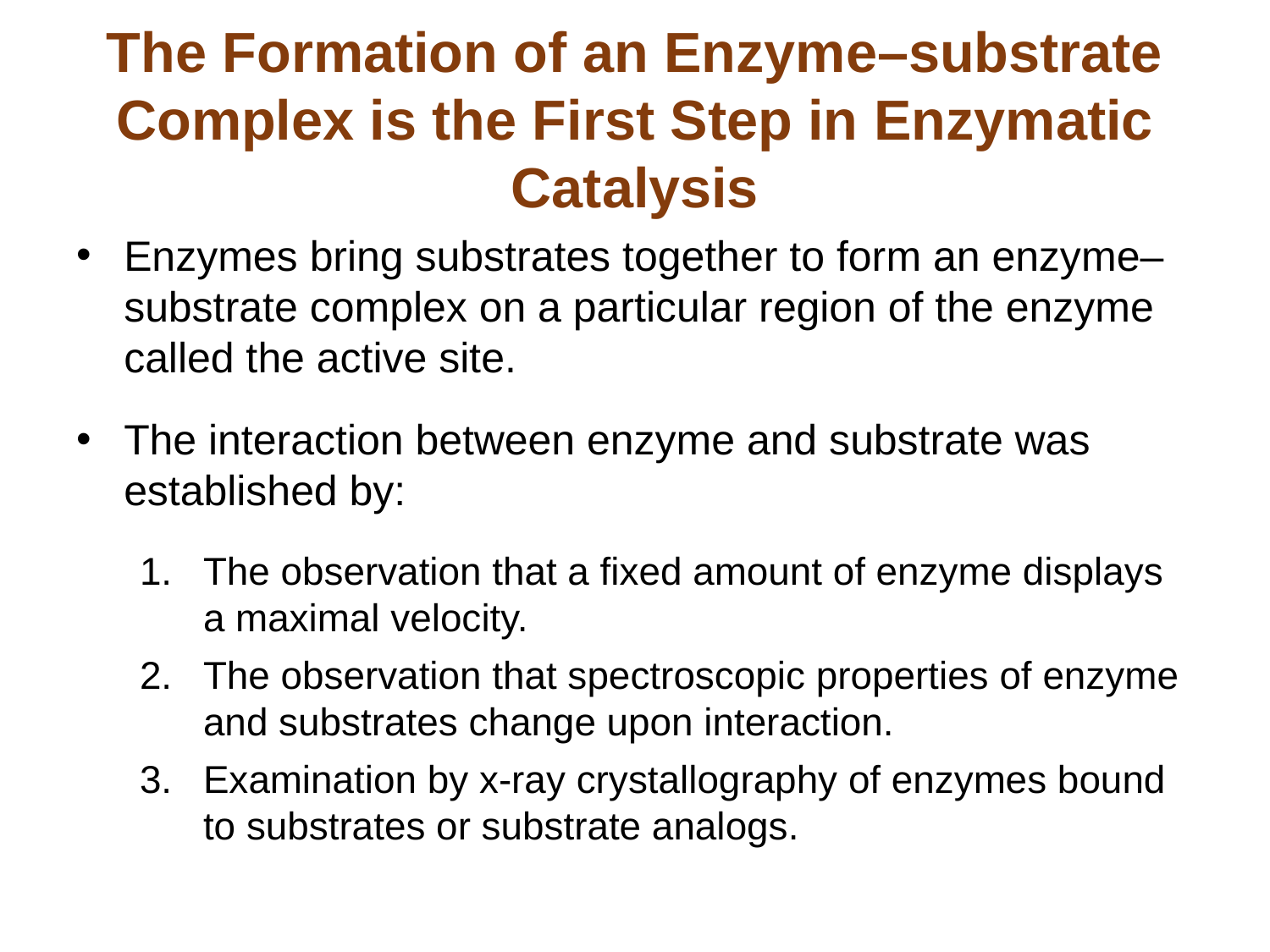

# The Formation of an Enzyme–substrate Complex is the First Step in Enzymatic Catalysis
Enzymes bring substrates together to form an enzyme–substrate complex on a particular region of the enzyme called the active site.
The interaction between enzyme and substrate was established by:
The observation that a fixed amount of enzyme displays a maximal velocity.
The observation that spectroscopic properties of enzyme and substrates change upon interaction.
Examination by x-ray crystallography of enzymes bound to substrates or substrate analogs.